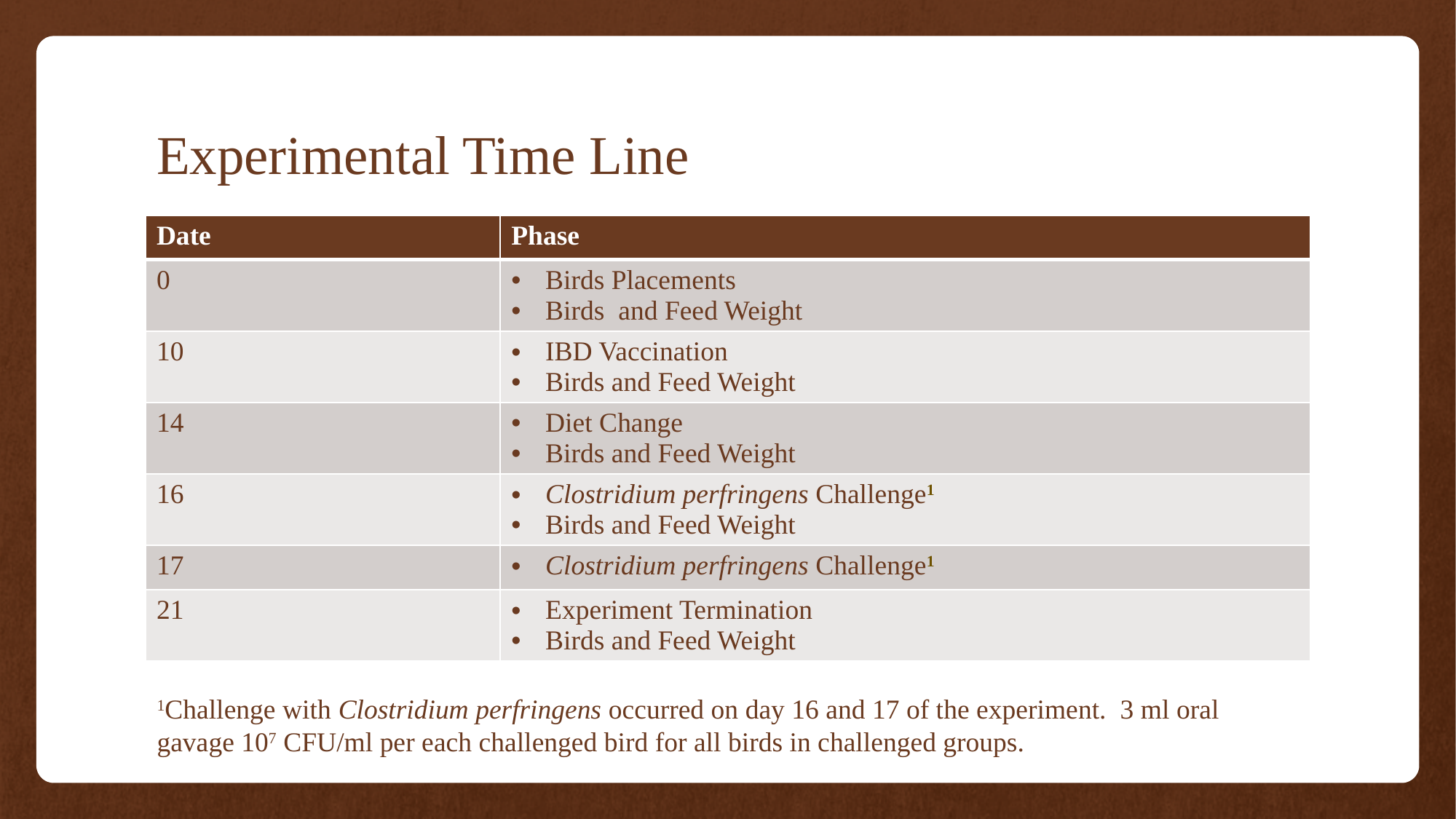

# Experimental Time Line
| Date | Phase |
| --- | --- |
| 0 | Birds Placements Birds and Feed Weight |
| 10 | IBD Vaccination Birds and Feed Weight |
| 14 | Diet Change Birds and Feed Weight |
| 16 | Clostridium perfringens Challenge1 Birds and Feed Weight |
| 17 | Clostridium perfringens Challenge1 |
| 21 | Experiment Termination Birds and Feed Weight |
1Challenge with Clostridium perfringens occurred on day 16 and 17 of the experiment.  3 ml oral gavage 107 CFU/ml per each challenged bird for all birds in challenged groups.